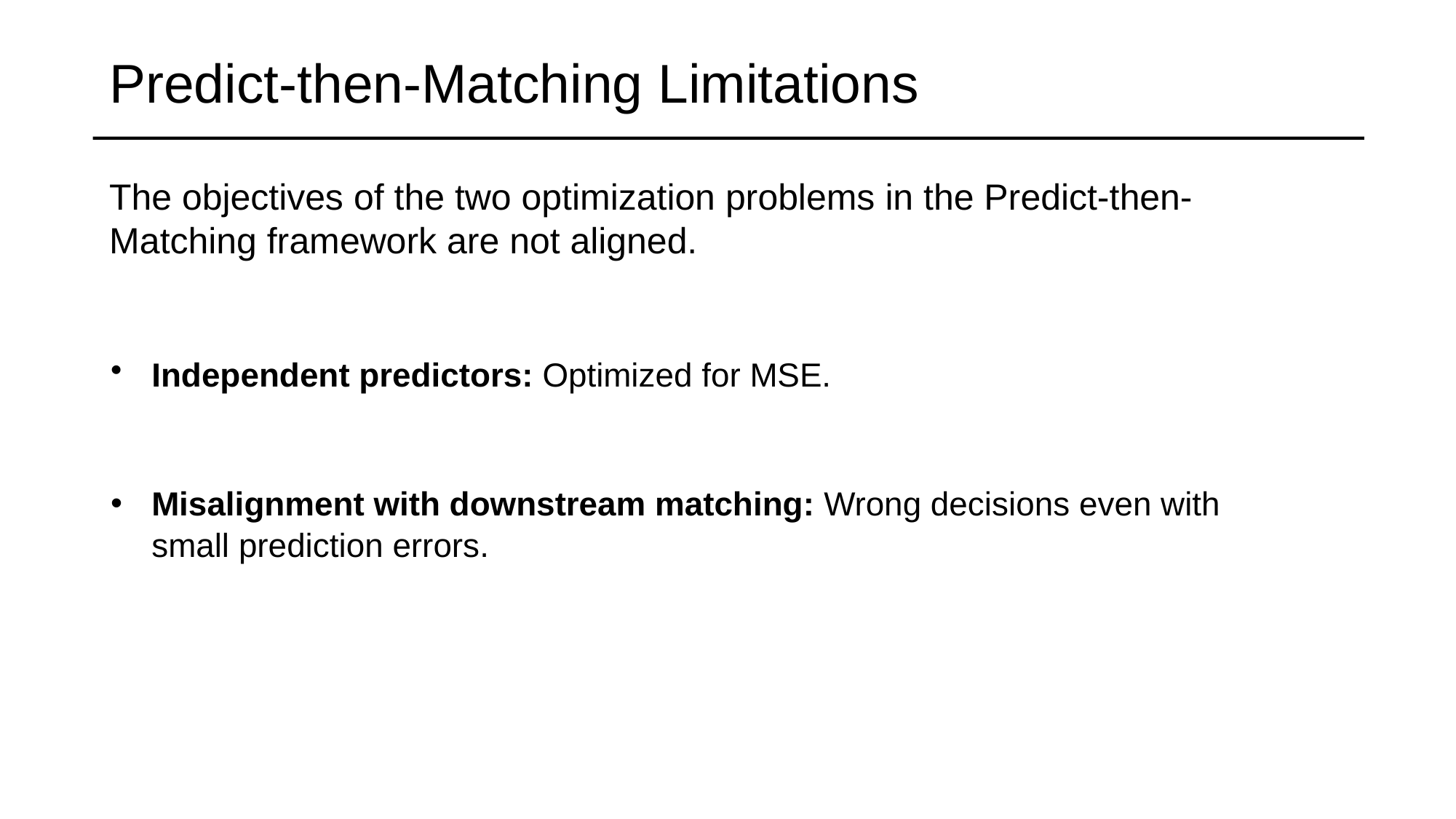

# Predict-then-Matching Limitations
The objectives of the two optimization problems in the Predict-then-Matching framework are not aligned.

Independent predictors: Optimized for MSE.

Misalignment with downstream matching: Wrong decisions even with small prediction errors.